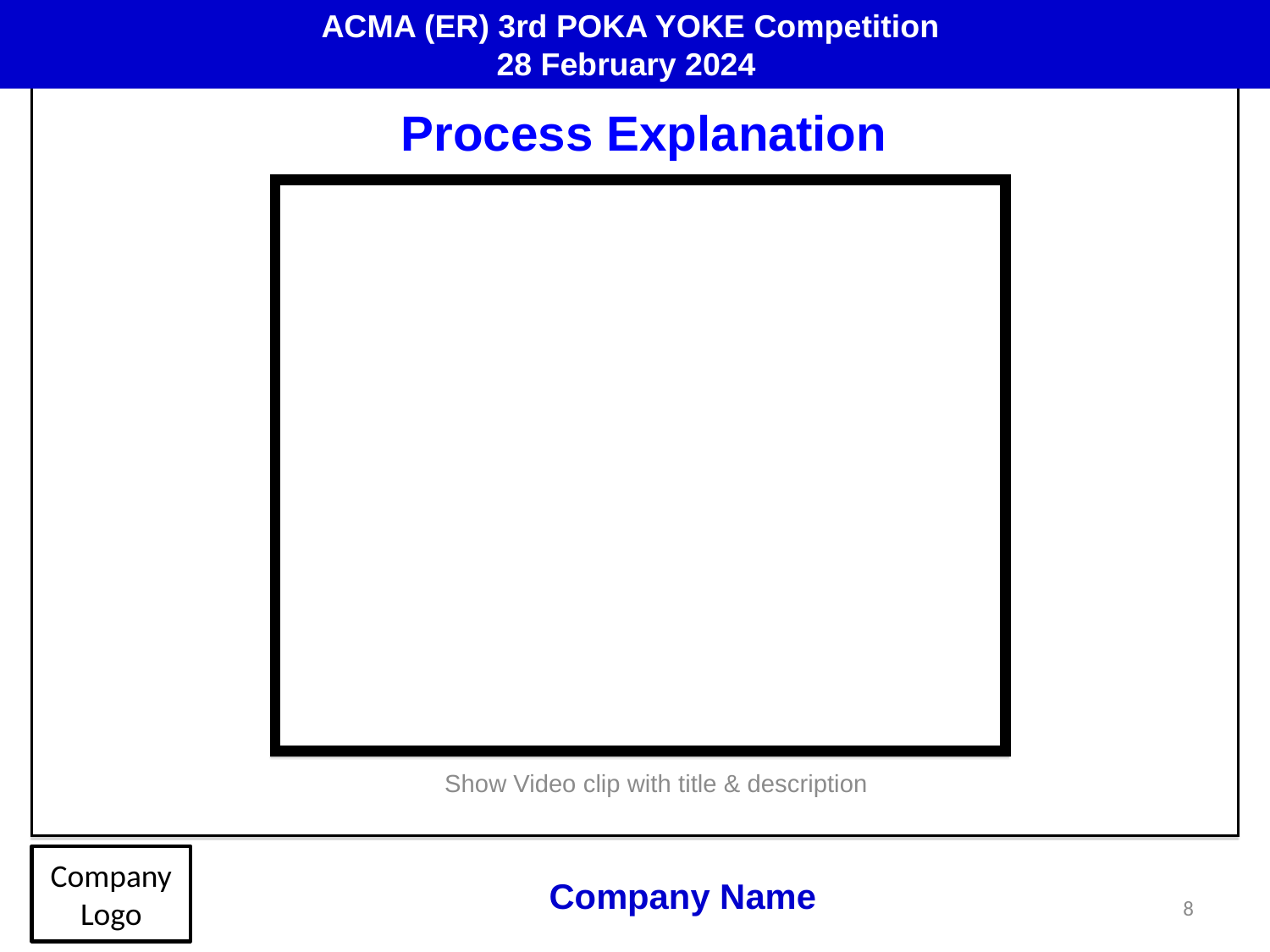

ACMA (ER) 3rd POKA YOKE Competition
28 February 2024

# Process Explanation

Show Video clip with title & description
Company Logo
Company Name
8